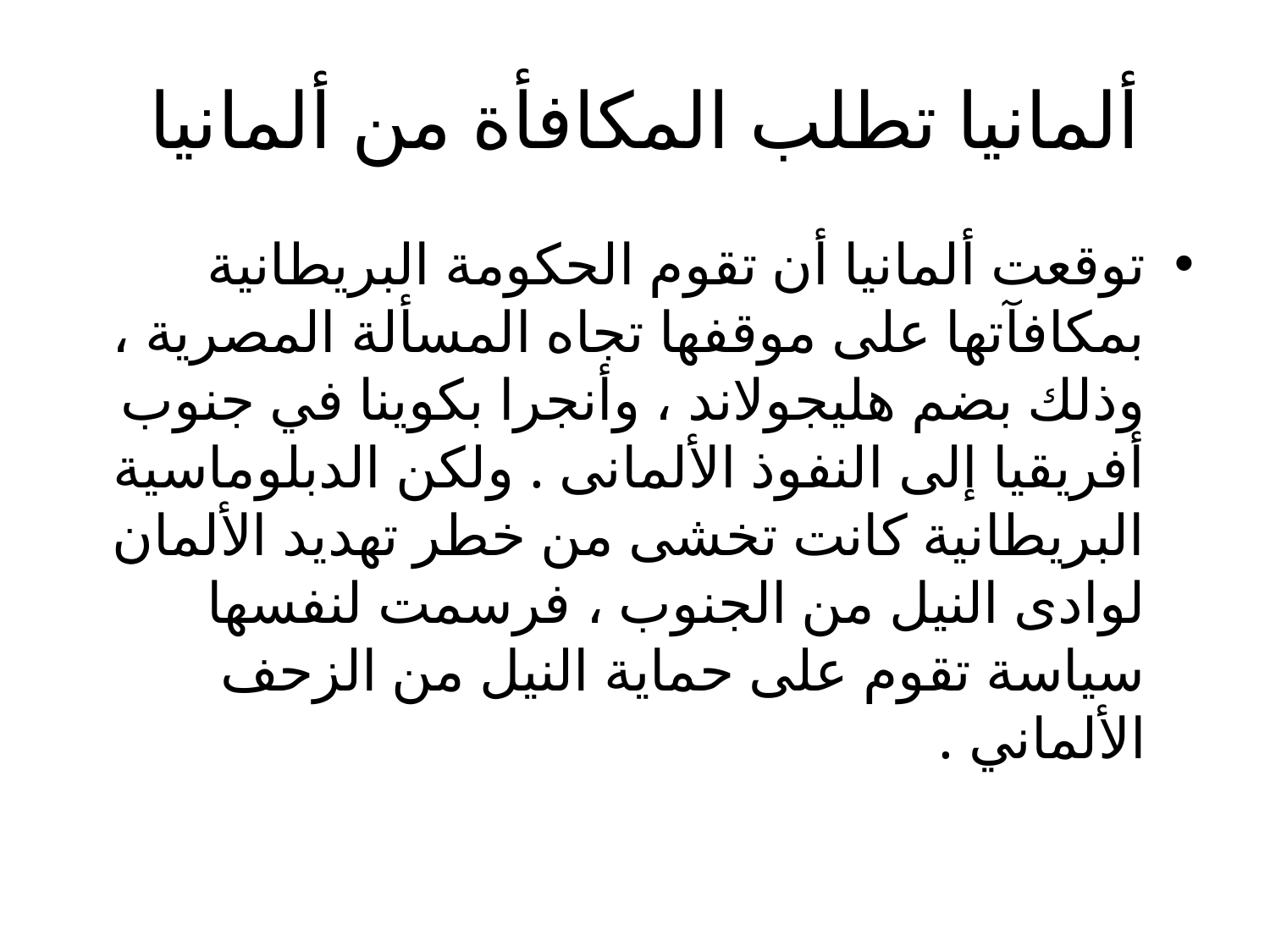

# ألمانيا تطلب المكافأة من ألمانيا
توقعت ألمانيا أن تقوم الحكومة البريطانية بمكافآتها على موقفها تجاه المسألة المصرية ، وذلك بضم هليجولاند ، وأنجرا بكوينا في جنوب أفريقيا إلى النفوذ الألمانى . ولكن الدبلوماسية البريطانية كانت تخشى من خطر تهديد الألمان لوادى النيل من الجنوب ، فرسمت لنفسها سياسة تقوم على حماية النيل من الزحف الألماني .